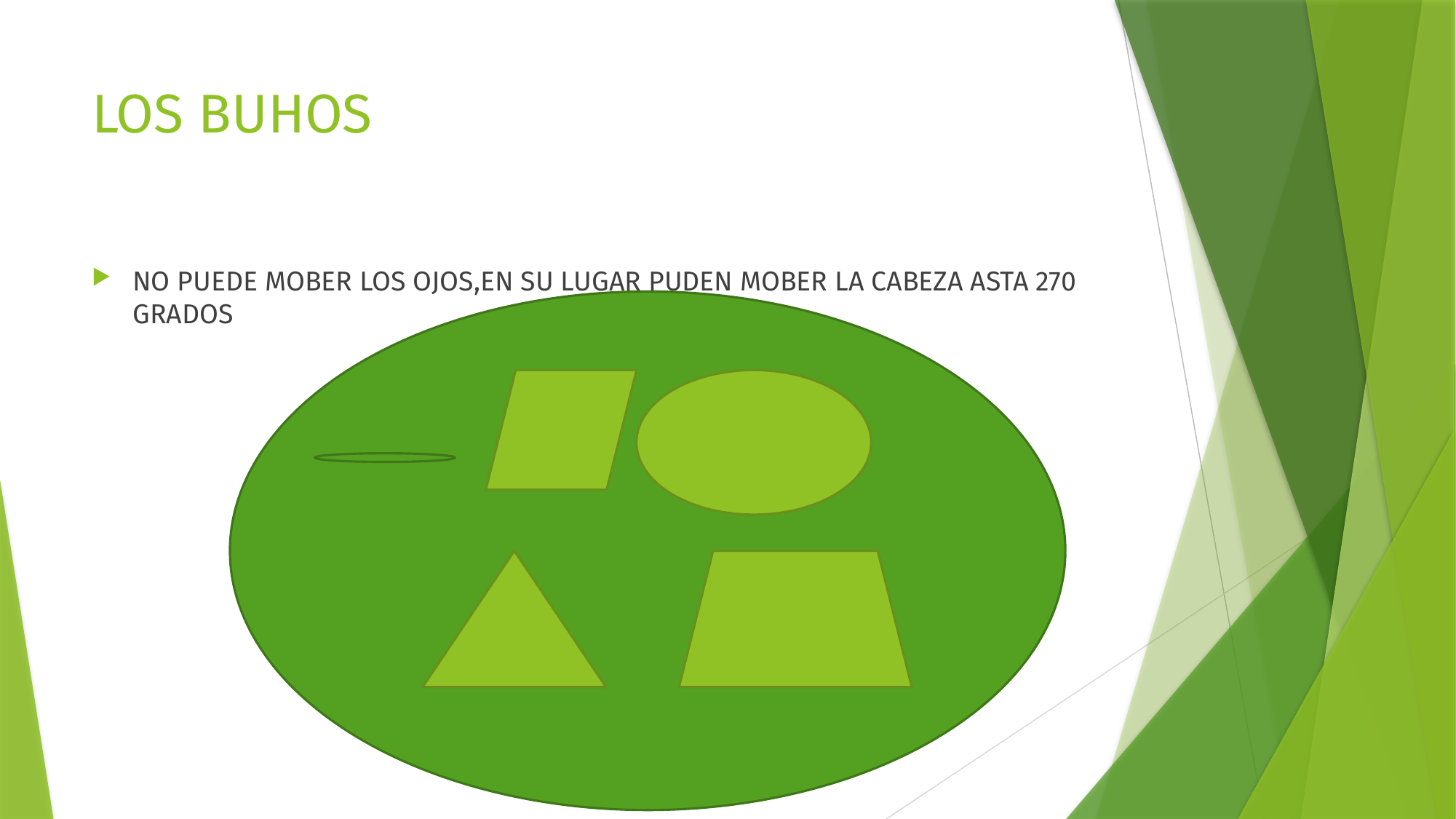

# LOS BUHOS
NO PUEDE MOBER LOS OJOS,EN SU LUGAR PUDEN MOBER LA CABEZA ASTA 270 GRADOS